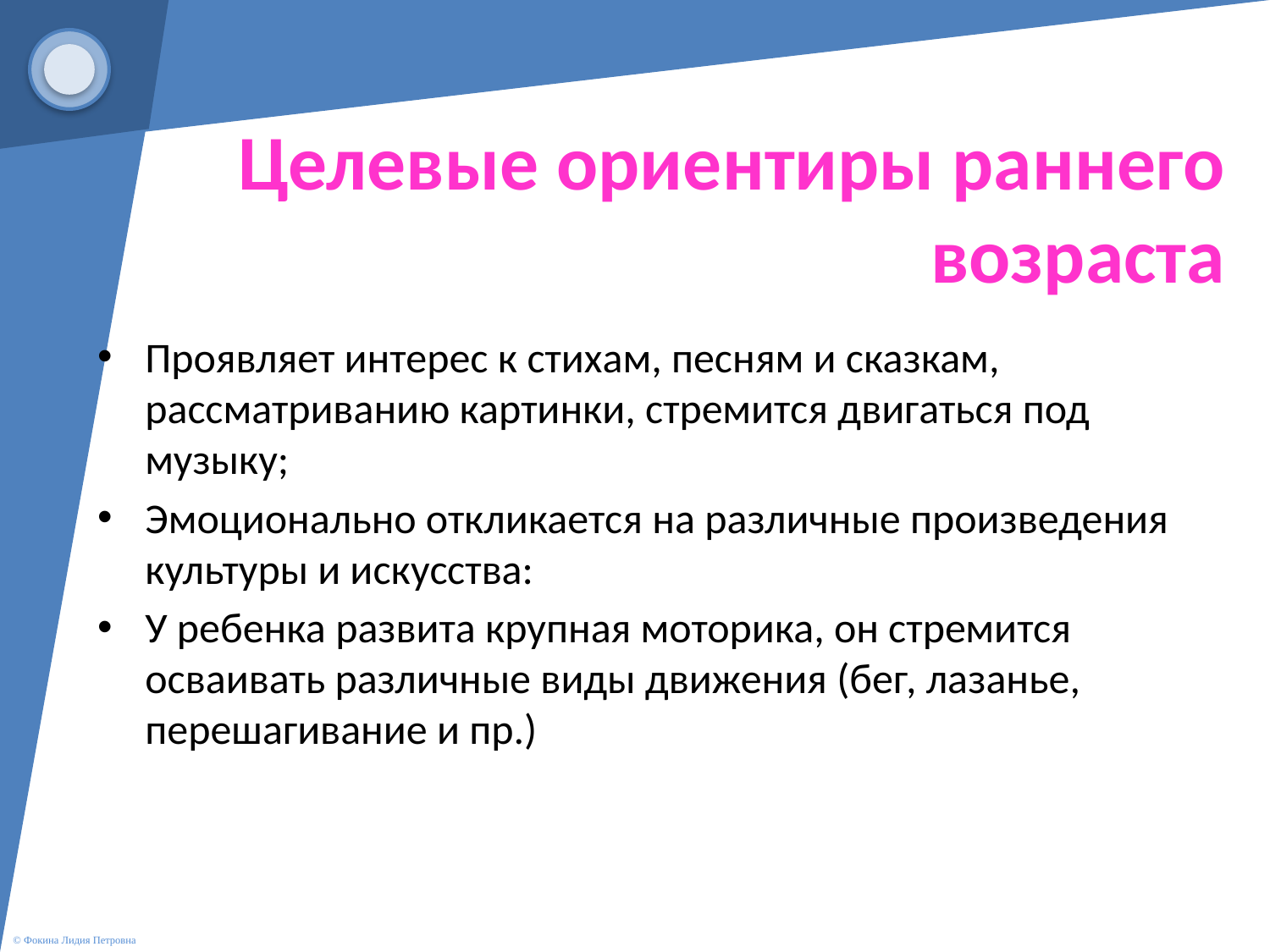

# Целевые ориентиры раннего возраста
Проявляет интерес к стихам, песням и сказкам, рассматриванию картинки, стремится двигаться под музыку;
Эмоционально откликается на различные произведения культуры и искусства:
У ребенка развита крупная моторика, он стремится осваивать различные виды движения (бег, лазанье, перешагивание и пр.)